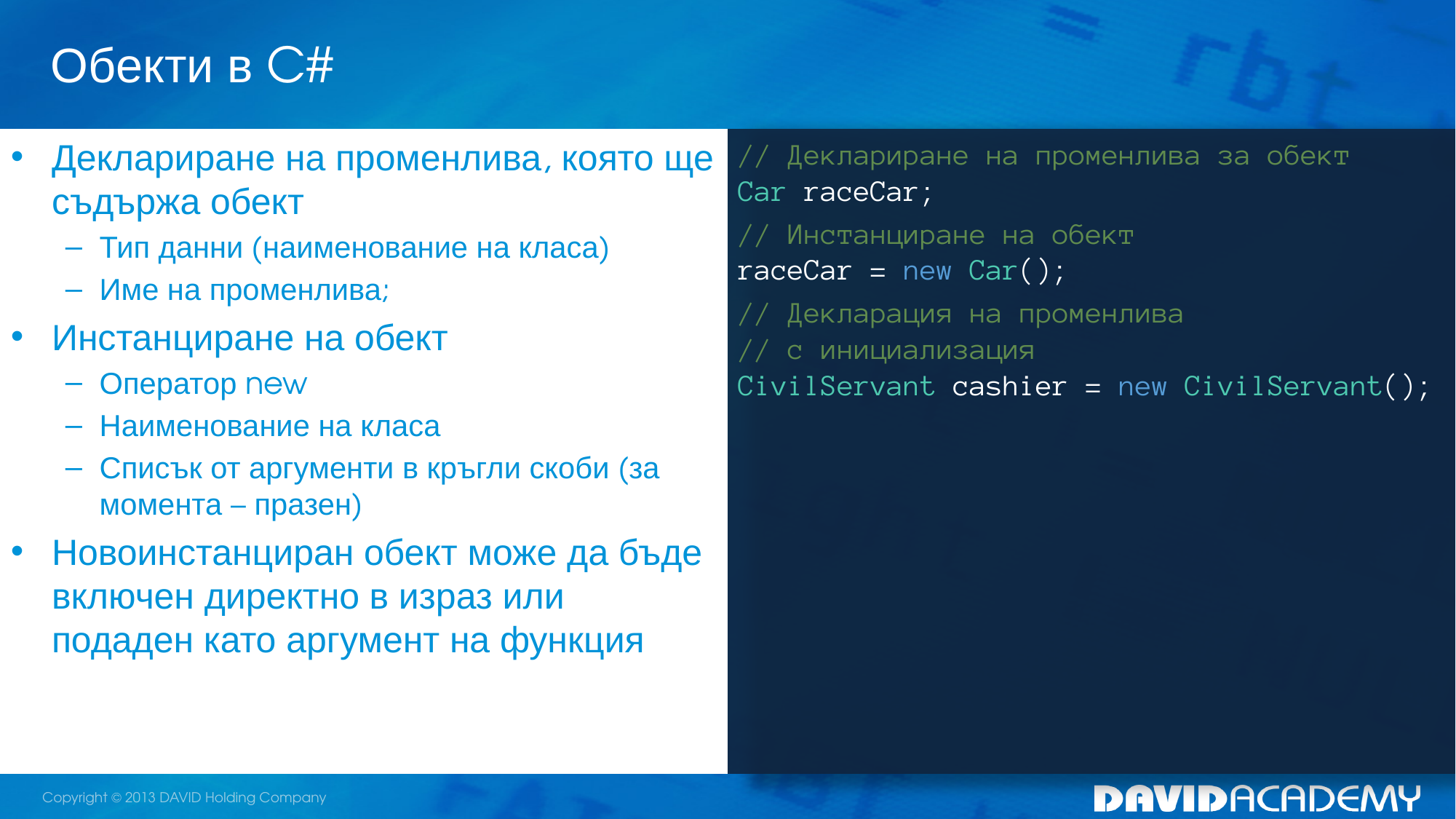

# Обекти в C#
Деклариране на променлива, която ще съдържа обект
Тип данни (наименование на класа)
Име на променлива;
Инстанциране на обект
Оператор new
Наименование на класа
Списък от аргументи в кръгли скоби (за момента – празен)
Новоинстанциран обект може да бъде включен директно в израз или подаден като аргумент на функция
// Деклариране на променлива за обект
Car raceCar;
// Инстанциране на обект
raceCar = new Car();
// Декларация на променлива
// с инициализация
CivilServant cashier = new CivilServant();